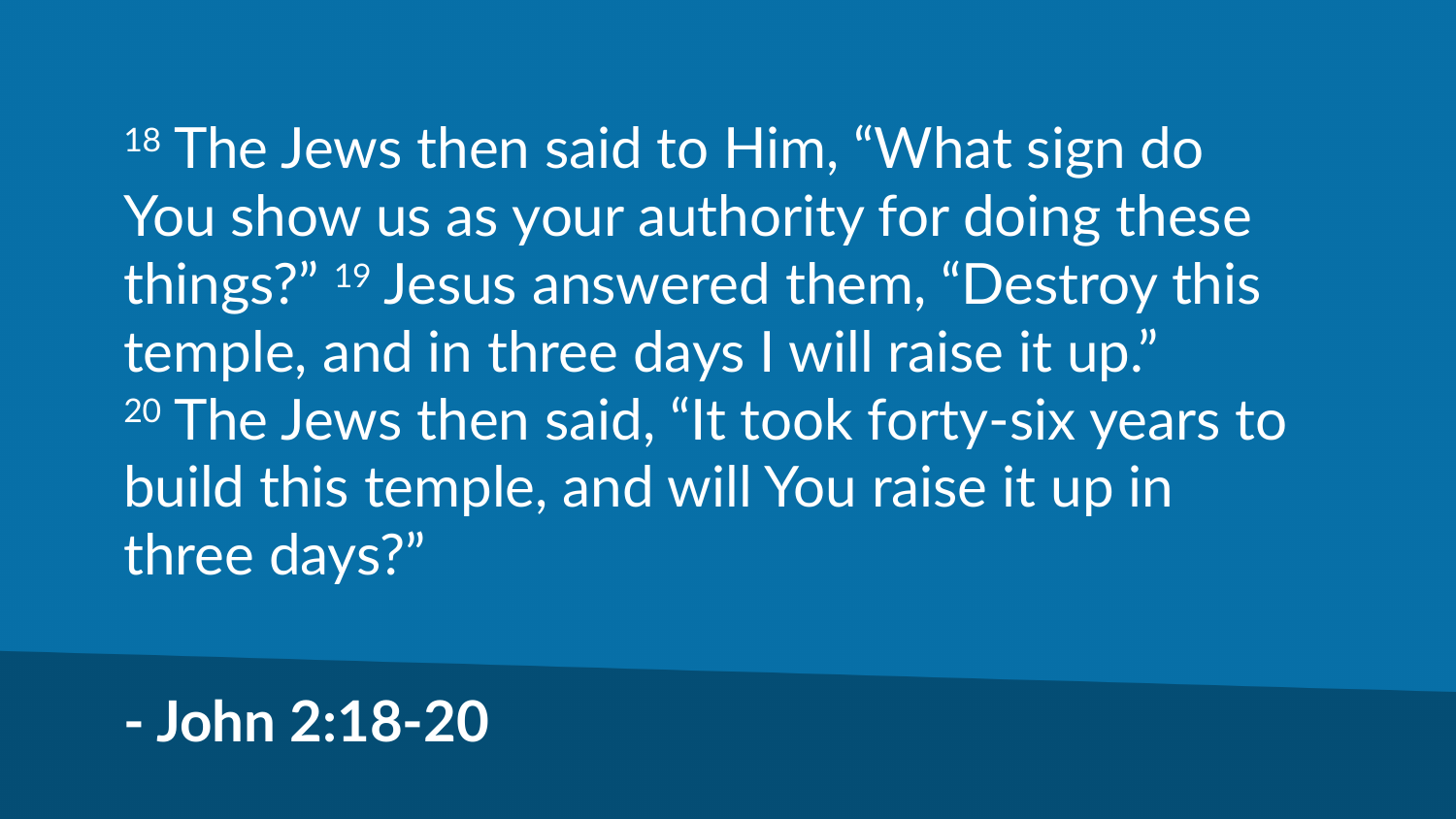

18 The Jews then said to Him, “What sign do You show us as your authority for doing these things?” 19 Jesus answered them, “Destroy this temple, and in three days I will raise it up.”
20 The Jews then said, “It took forty-six years to build this temple, and will You raise it up in three days?”
- John 2:18-20